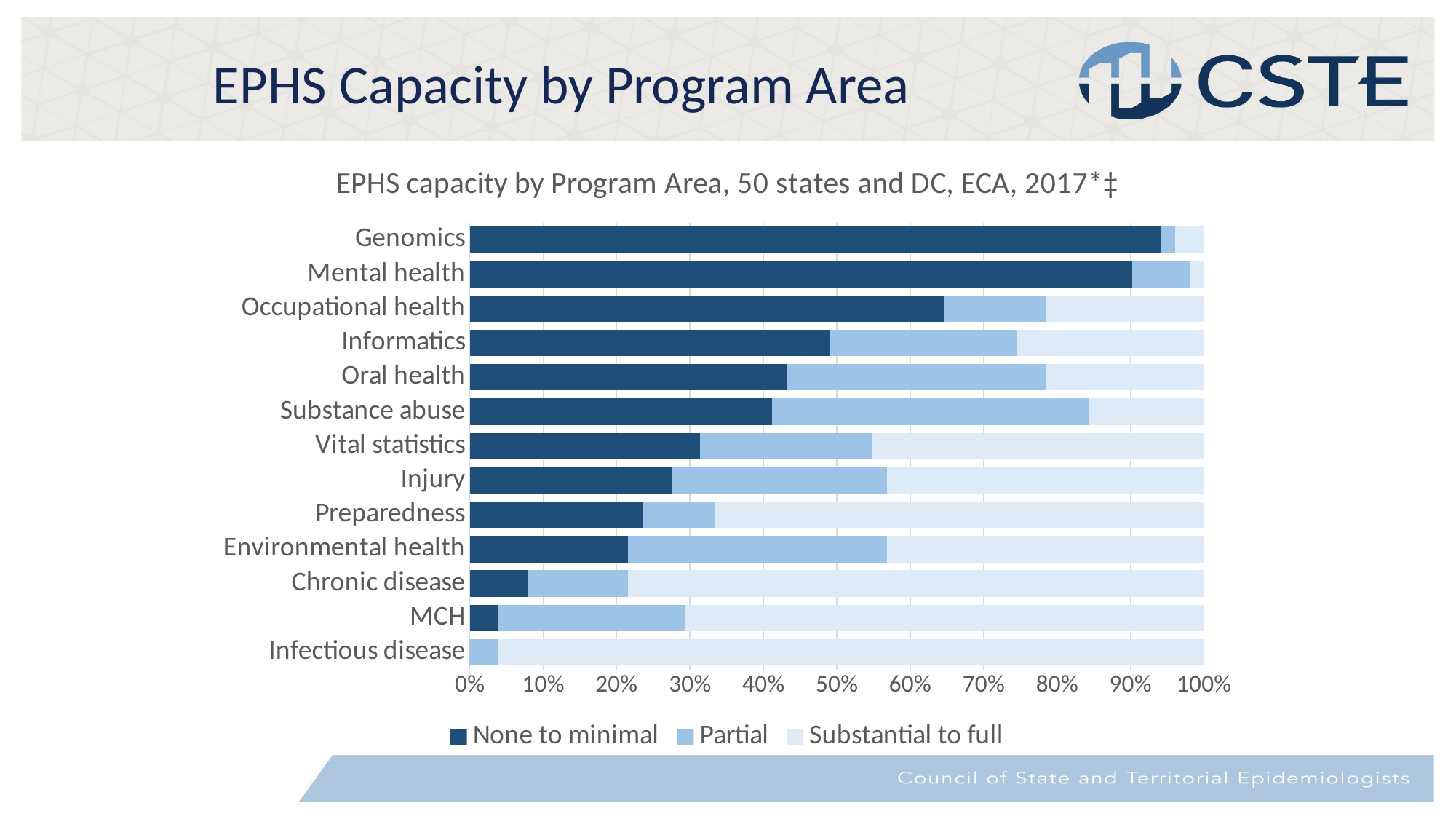

# EPHS Capacity by Program Area

### Chart: EPHS capacity by Program Area, 50 states and DC, ECA, 2017*‡

| Category | None to minimal | Partial | Substantial to full |
|---|---|---|---|
| Infectious disease | 0.0 | 0.0392 | 0.9608000000000001 |
| MCH | 0.0392 | 0.2549 | 0.7057999999999999 |
| Chronic disease | 0.0784 | 0.1373 | 0.7843 |
| Environmental health | 0.2157 | 0.3529 | 0.4314 |
| Preparedness | 0.2352 | 0.098 | 0.6666000000000001 |
| Injury | 0.27449999999999997 | 0.2941 | 0.43140000000000006 |
| Vital statistics | 0.3137 | 0.2353 | 0.451 |
| Substance abuse | 0.41169999999999995 | 0.4314 | 0.1568 |
| Oral health | 0.4314 | 0.3529 | 0.2156 |
| Informatics | 0.4902 | 0.2549 | 0.2549 |
| Occupational health | 0.6471 | 0.1373 | 0.2157 |
| Mental health | 0.902 | 0.0784 | 0.0196 |
| Genomics | 0.9411 | 0.0196 | 0.0392 |